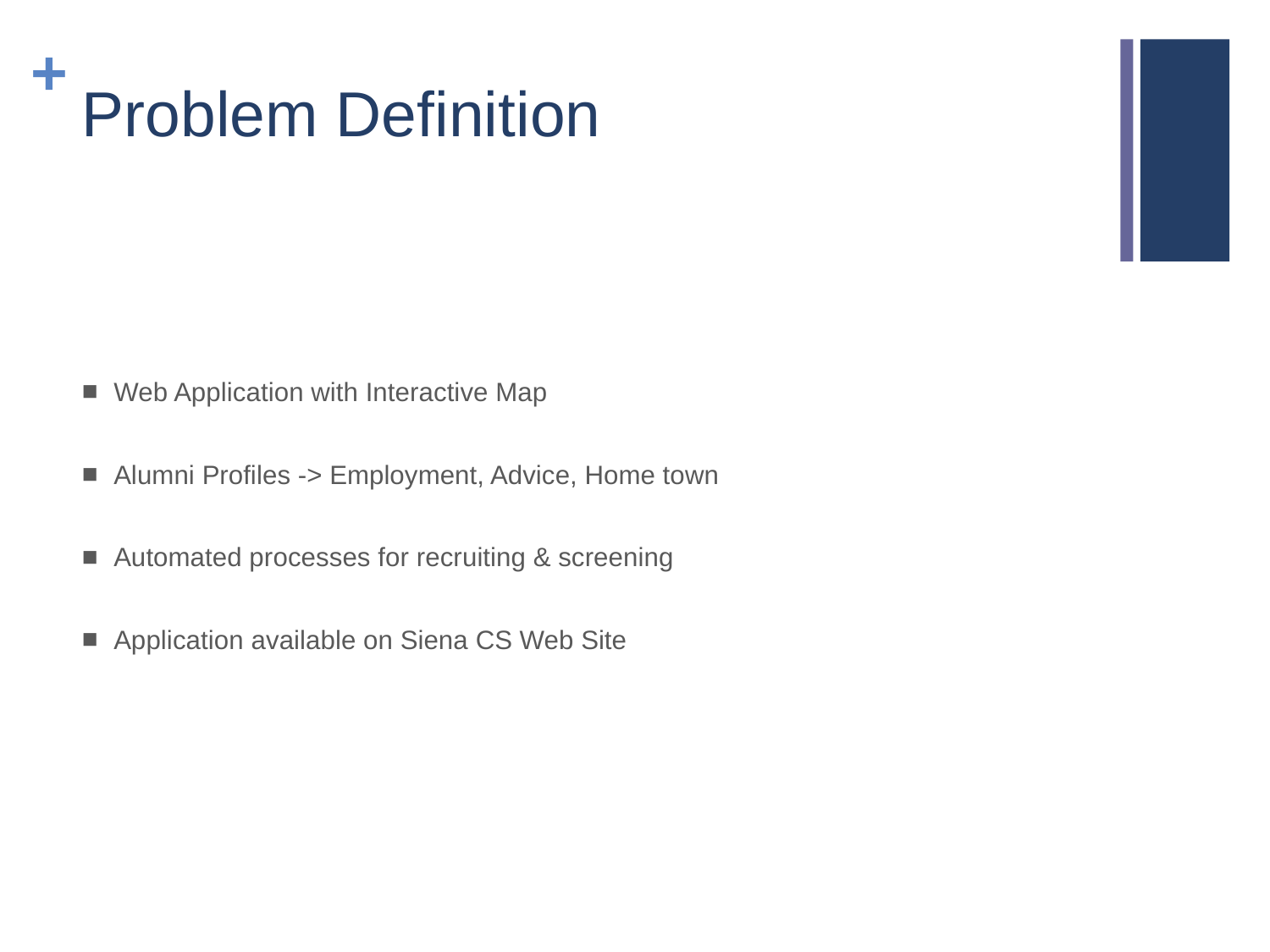

# Problem Definition

Web Application with Interactive Map
Alumni Profiles -> Employment, Advice, Home town
Automated processes for recruiting & screening
Application available on Siena CS Web Site